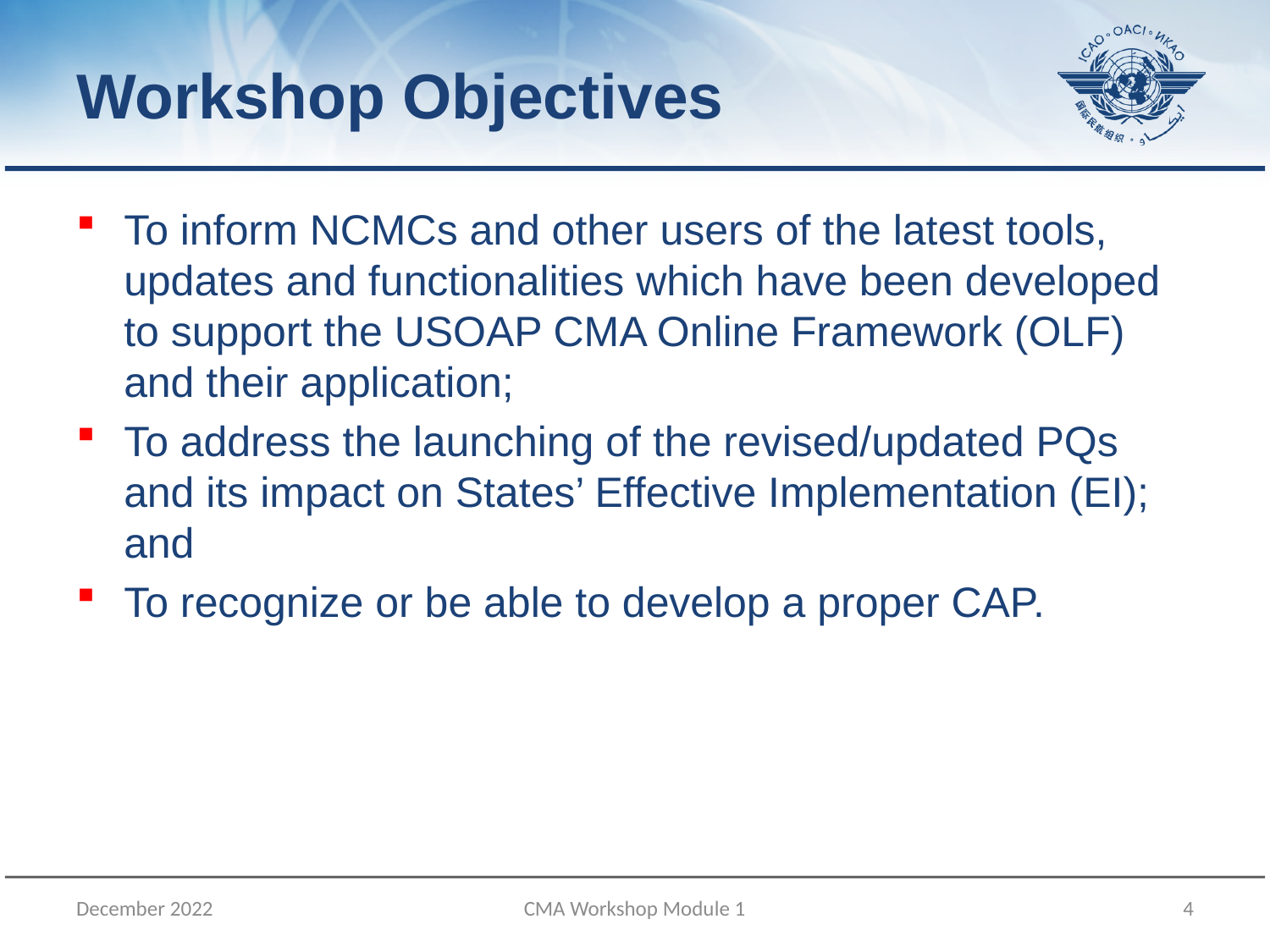

# Workshop Objectives
To inform NCMCs and other users of the latest tools, updates and functionalities which have been developed to support the USOAP CMA Online Framework (OLF) and their application;
To address the launching of the revised/updated PQs and its impact on States’ Effective Implementation (EI); and
To recognize or be able to develop a proper CAP.
December 2022
CMA Workshop Module 1
4